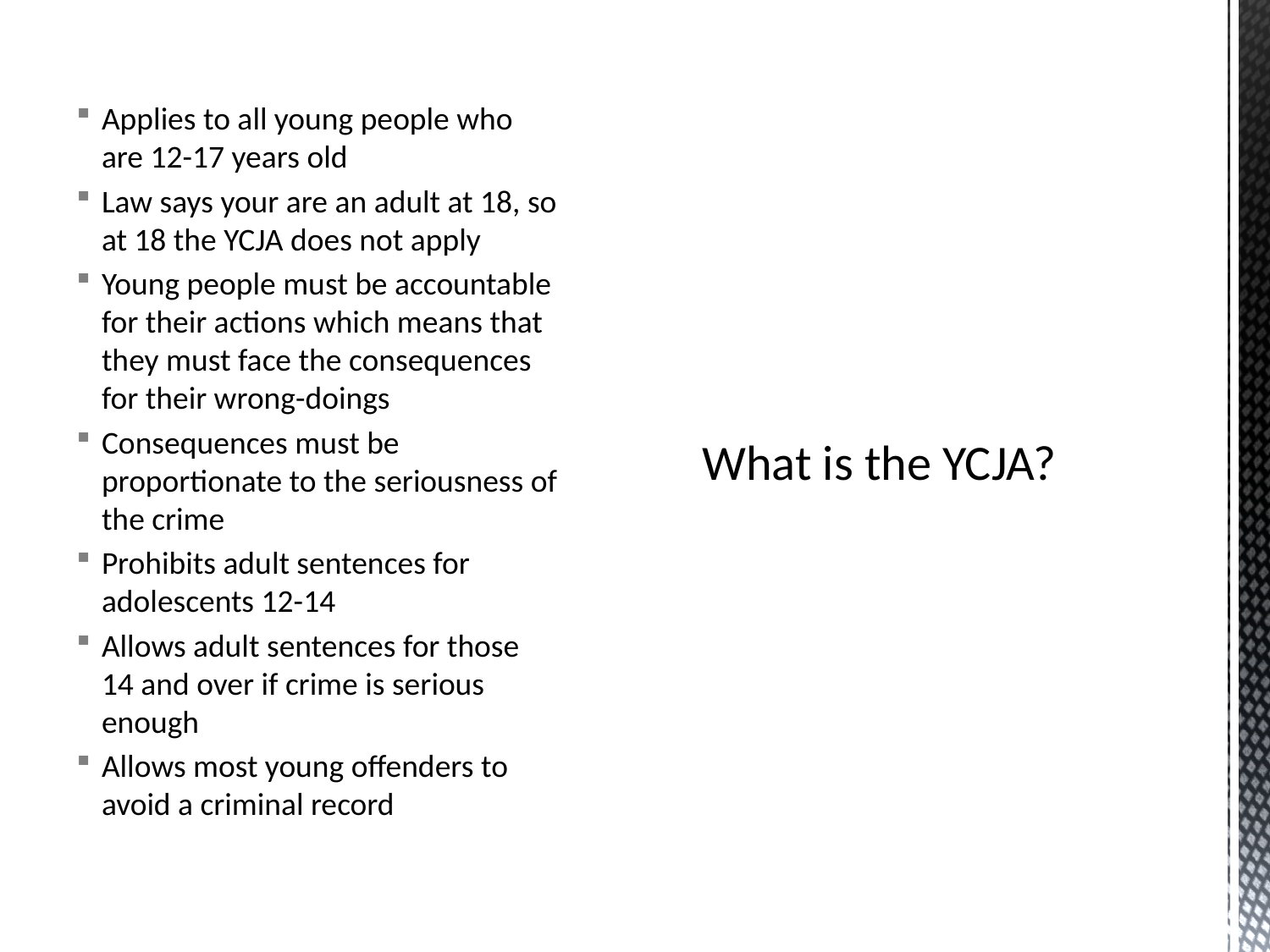

Applies to all young people who are 12-17 years old
Law says your are an adult at 18, so at 18 the YCJA does not apply
Young people must be accountable for their actions which means that they must face the consequences for their wrong-doings
Consequences must be proportionate to the seriousness of the crime
Prohibits adult sentences for adolescents 12-14
Allows adult sentences for those 14 and over if crime is serious enough
Allows most young offenders to avoid a criminal record
# What is the YCJA?